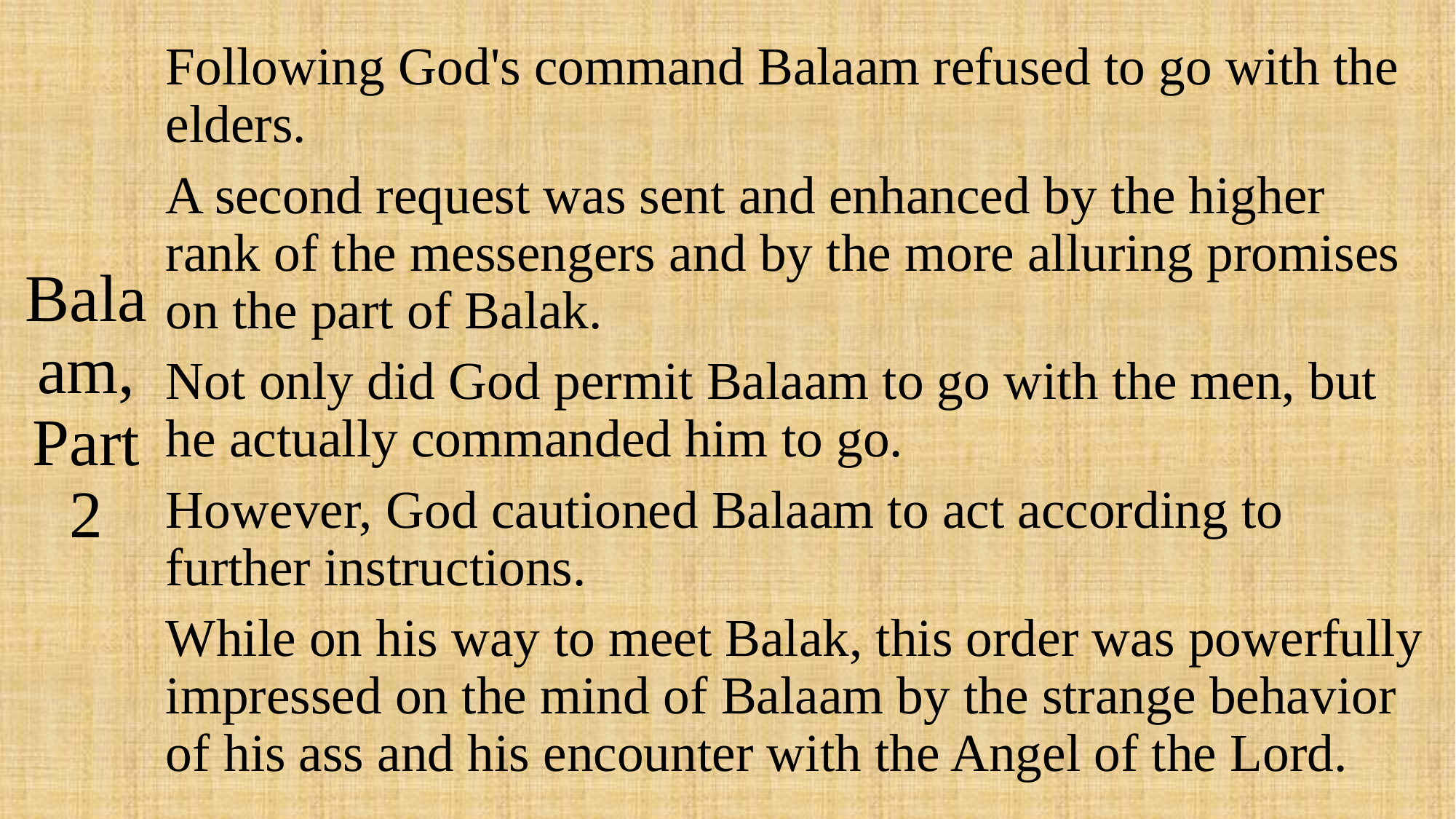

# Balaam, Part 2
Following God's command Balaam refused to go with the elders.
A second request was sent and enhanced by the higher rank of the messengers and by the more alluring promises on the part of Balak.
Not only did God permit Balaam to go with the men, but he actually commanded him to go.
However, God cautioned Balaam to act according to further instructions.
While on his way to meet Balak, this order was powerfully impressed on the mind of Balaam by the strange behavior of his ass and his encounter with the Angel of the Lord.